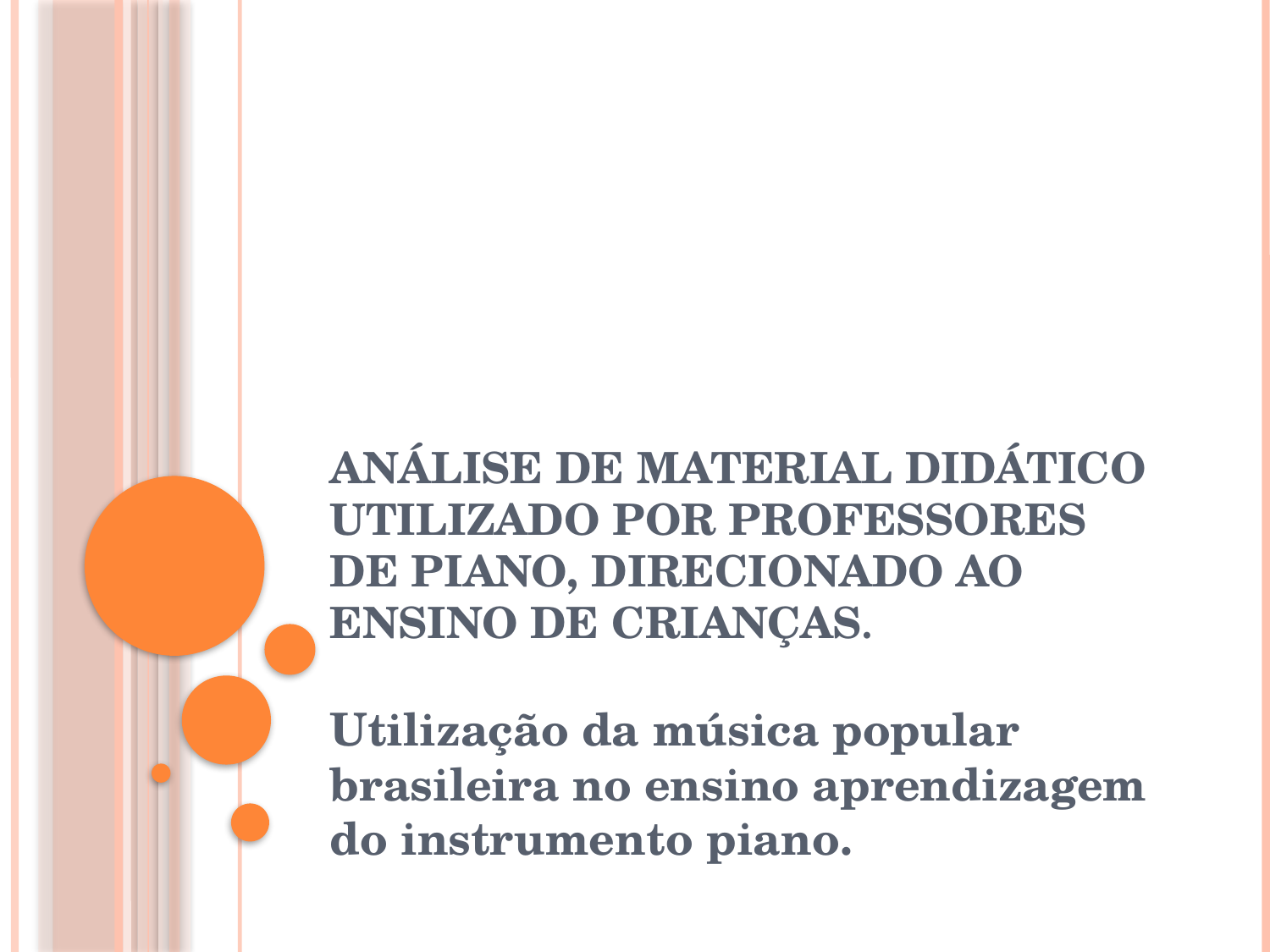

# Análise de material didático utilizado por professores de piano, direcionado ao ensino de crianças.
Utilização da música popular brasileira no ensino aprendizagem do instrumento piano.